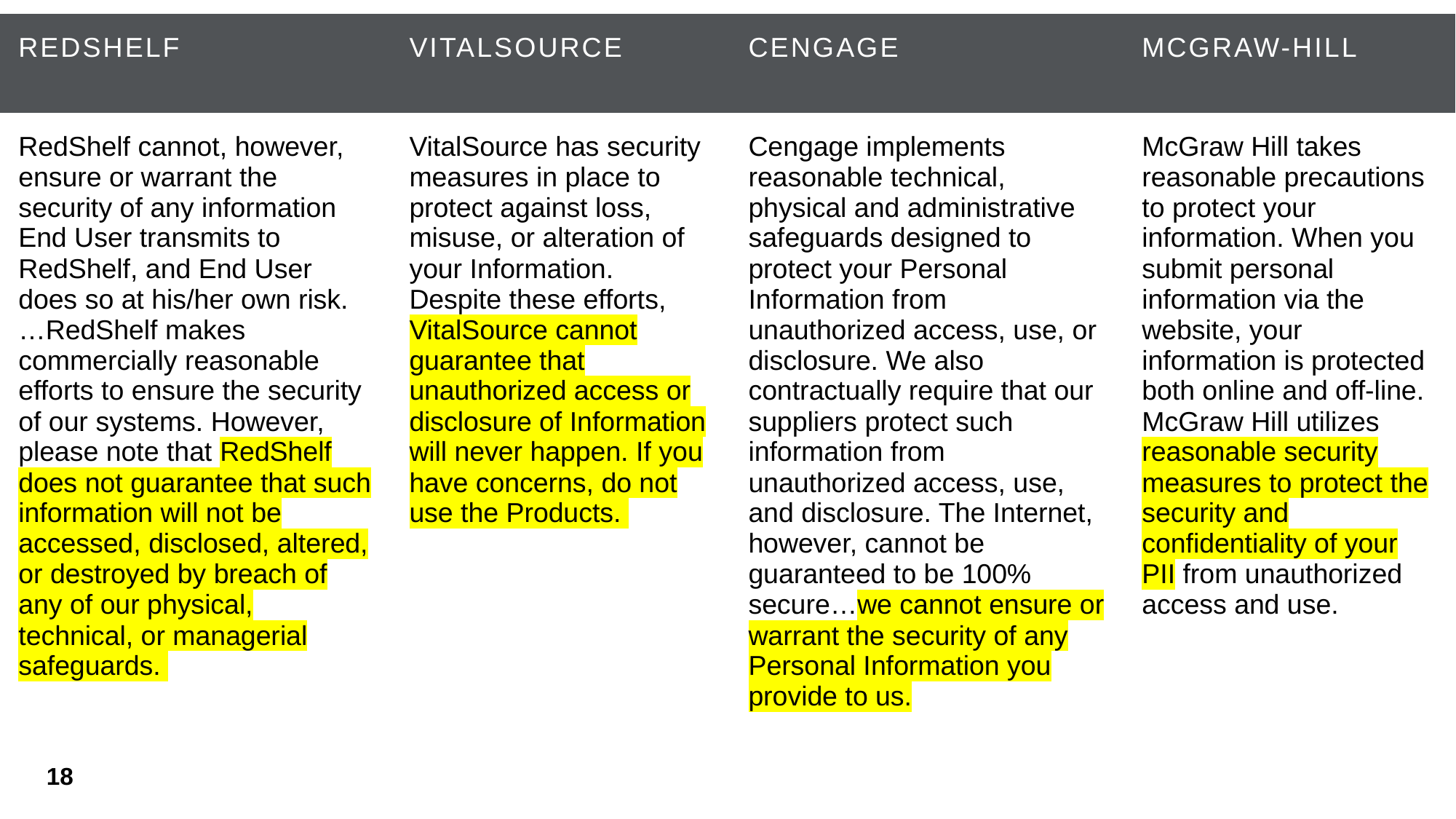

| RedShelf | VitalSource | Cengage | McGraw-Hill |
| --- | --- | --- | --- |
| RedShelf cannot, however, ensure or warrant the security of any information End User transmits to RedShelf, and End User does so at his/her own risk. …RedShelf makes commercially reasonable efforts to ensure the security of our systems. However, please note that RedShelf does not guarantee that such information will not be accessed, disclosed, altered, or destroyed by breach of any of our physical, technical, or managerial safeguards. | VitalSource has security measures in place to protect against loss, misuse, or alteration of your Information. Despite these efforts, VitalSource cannot guarantee that unauthorized access or disclosure of Information will never happen. If you have concerns, do not use the Products. | Cengage implements reasonable technical, physical and administrative safeguards designed to protect your Personal Information from unauthorized access, use, or disclosure. We also contractually require that our suppliers protect such information from unauthorized access, use, and disclosure. The Internet, however, cannot be guaranteed to be 100% secure…we cannot ensure or warrant the security of any Personal Information you provide to us. | McGraw Hill takes reasonable precautions to protect your information. When you submit personal information via the website, your information is protected both online and off-line. McGraw Hill utilizes reasonable security measures to protect the security and confidentiality of your PII from unauthorized access and use. |